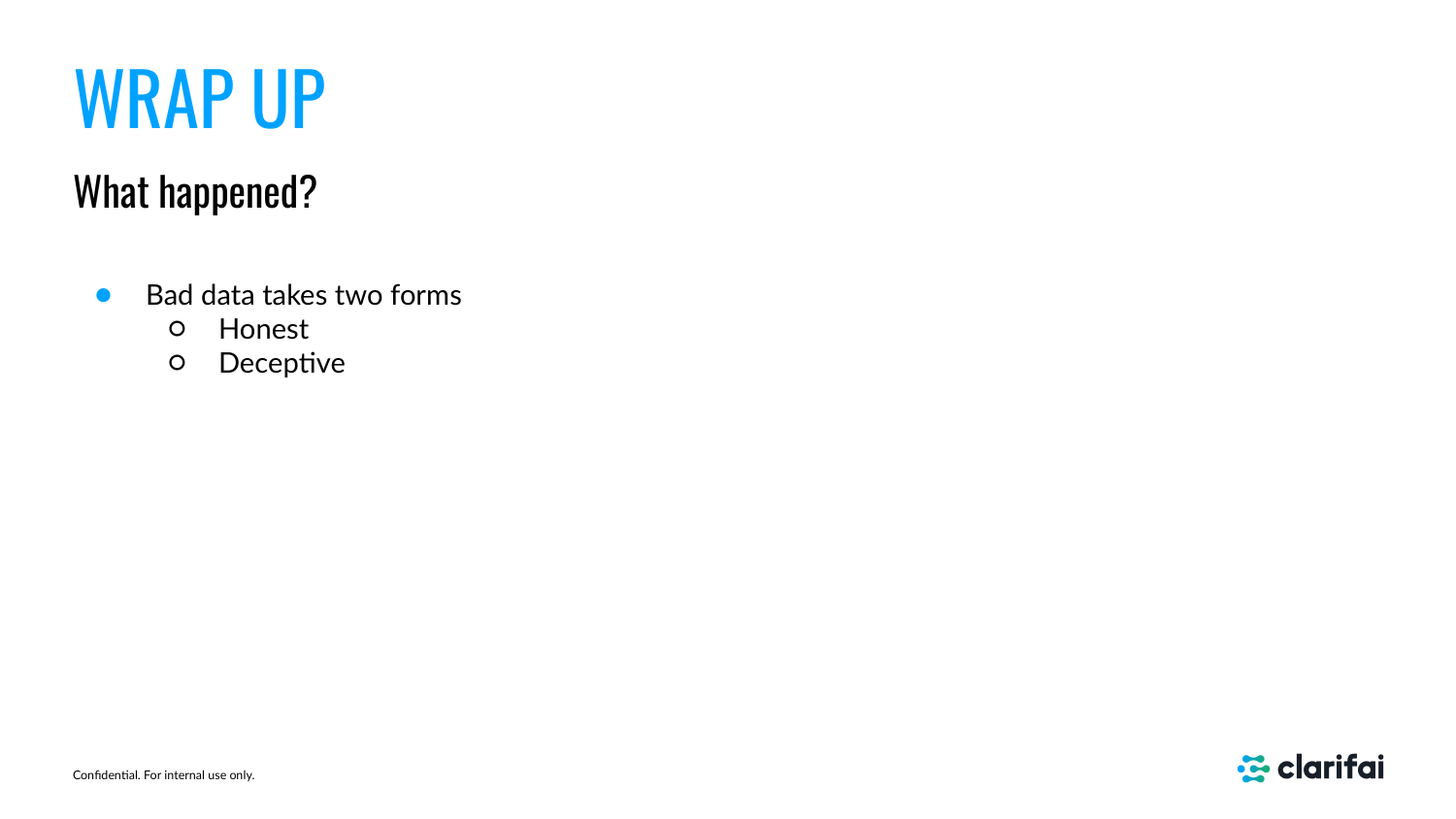

# WRAP UP
What happened?
Bad data takes two forms
Honest
Deceptive